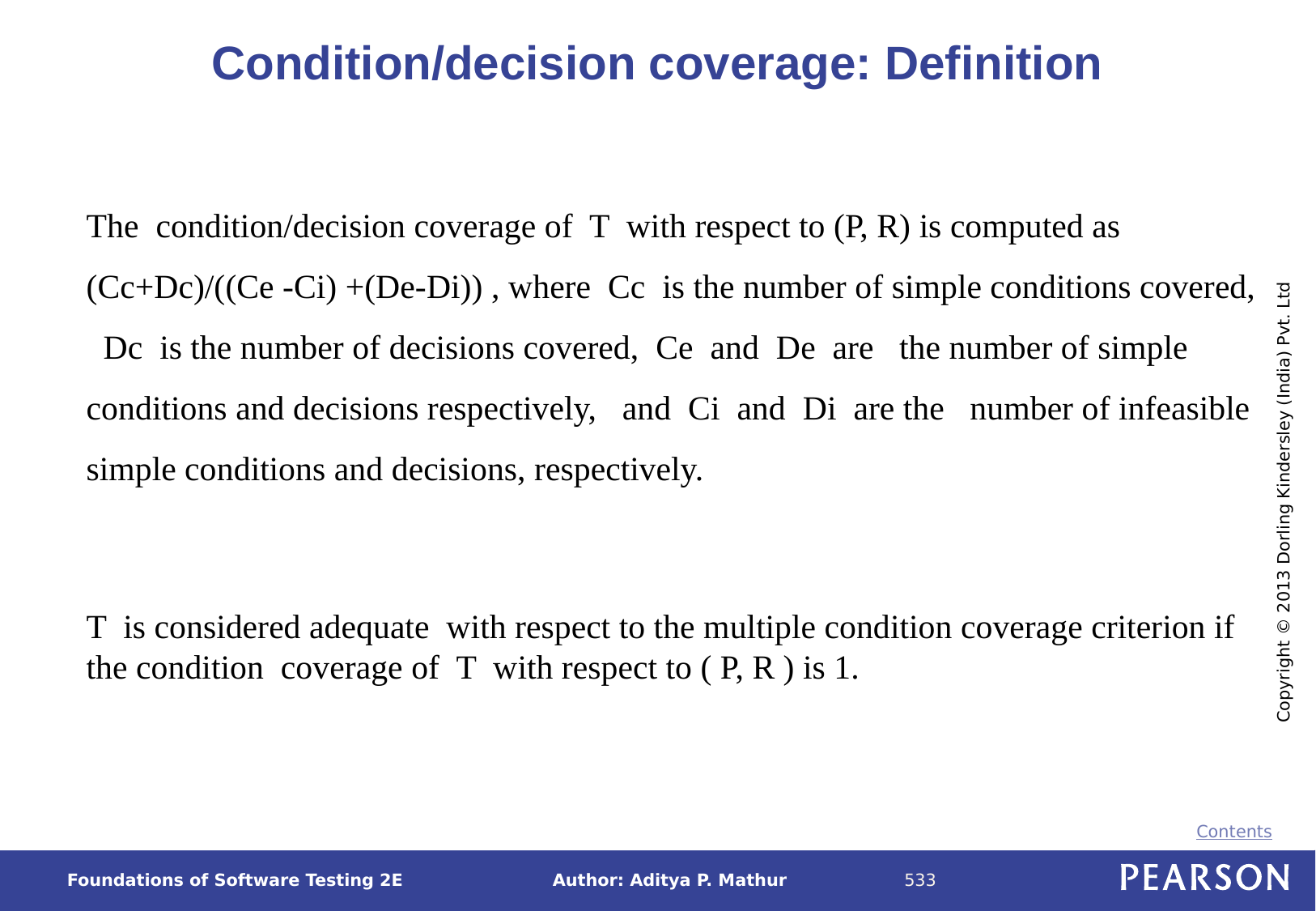

# Condition/decision coverage: Definition
The  condition/decision coverage of  T  with respect to (P, R) is computed as  (Cc+Dc)/((Ce -Ci) +(De-Di)) , where  Cc  is the number of simple conditions covered,   Dc  is the number of decisions covered,  Ce  and  De  are   the number of simple conditions and decisions respectively,   and  Ci  and  Di  are the   number of infeasible simple conditions and decisions, respectively.
T  is considered adequate  with respect to the multiple condition coverage criterion if  the condition  coverage of  T  with respect to ( P, R ) is 1.